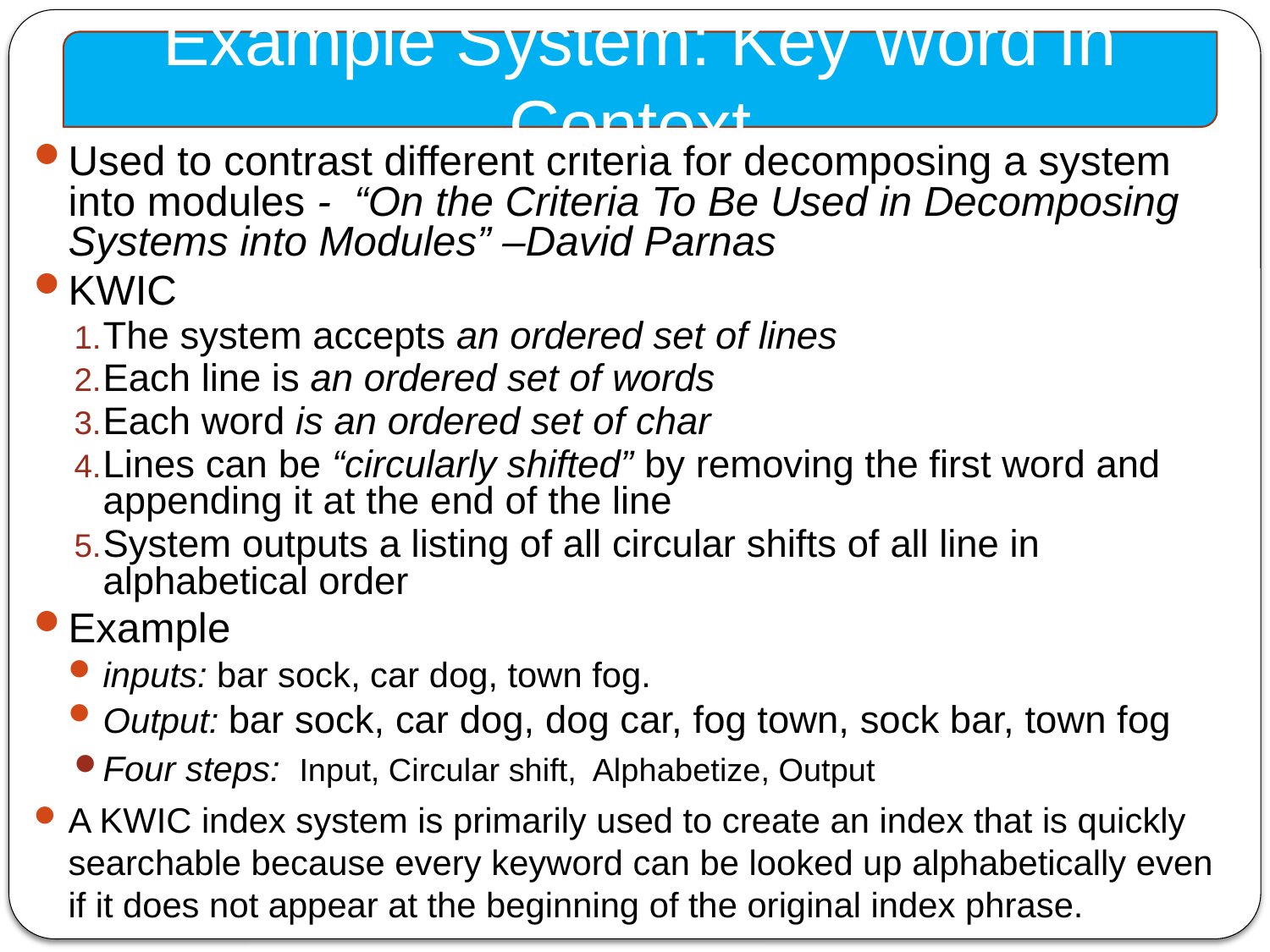

Example System: Key Word In Context
Used to contrast different criteria for decomposing a system into modules -  “On the Criteria To Be Used in Decomposing Systems into Modules” –David Parnas
KWIC
The system accepts an ordered set of lines
Each line is an ordered set of words
Each word is an ordered set of char
Lines can be “circularly shifted” by removing the first word and appending it at the end of the line
System outputs a listing of all circular shifts of all line in alphabetical order
Example
inputs: bar sock, car dog, town fog.
Output: bar sock, car dog, dog car, fog town, sock bar, town fog
Four steps:  Input, Circular shift,  Alphabetize, Output
A KWIC index system is primarily used to create an index that is quickly searchable because every keyword can be looked up alphabetically even if it does not appear at the beginning of the original index phrase.